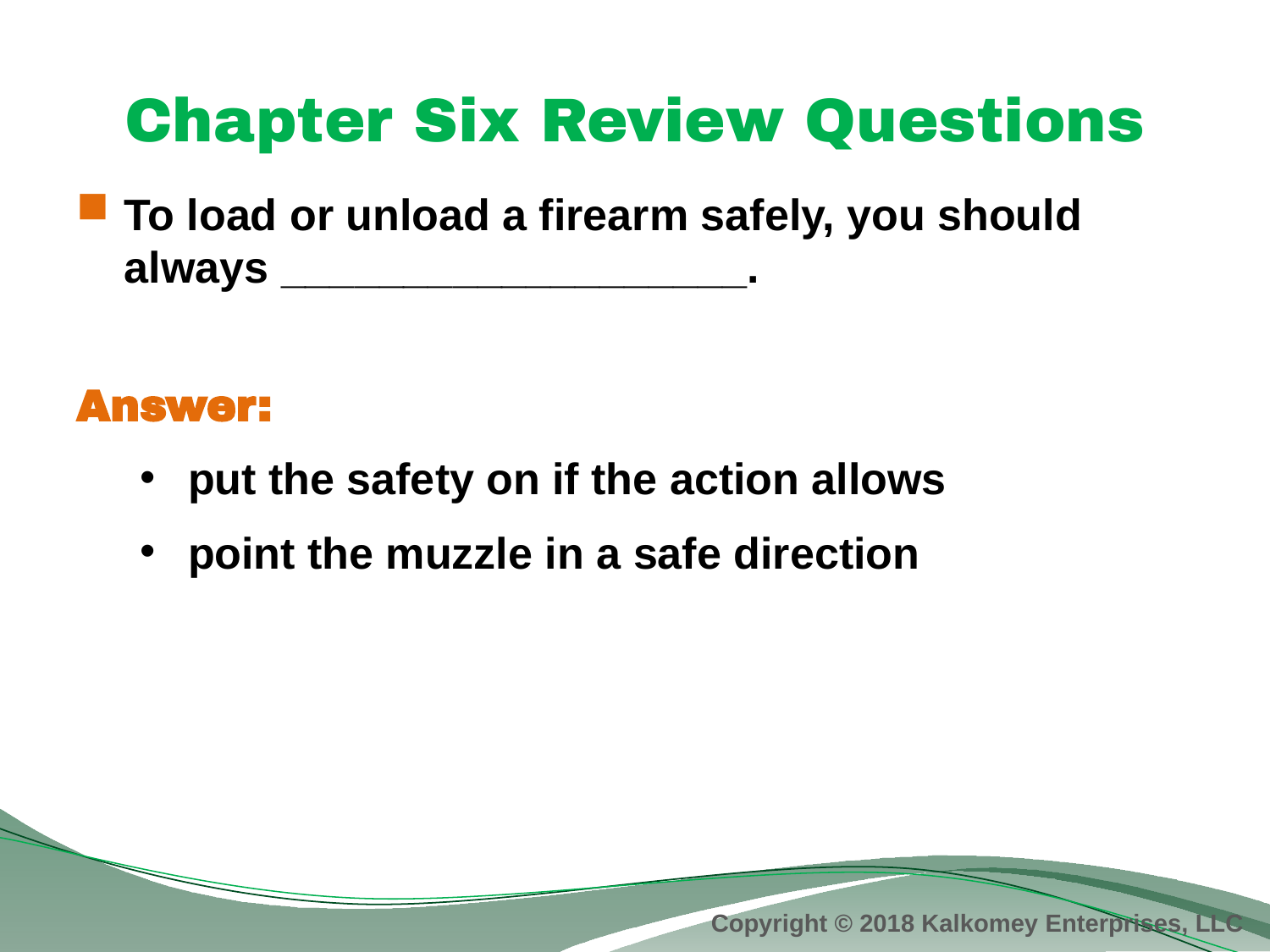

# Chapter Six Review Questions
To load or unload a firearm safely, you should always ___________________.
Answer:
put the safety on if the action allows
point the muzzle in a safe direction